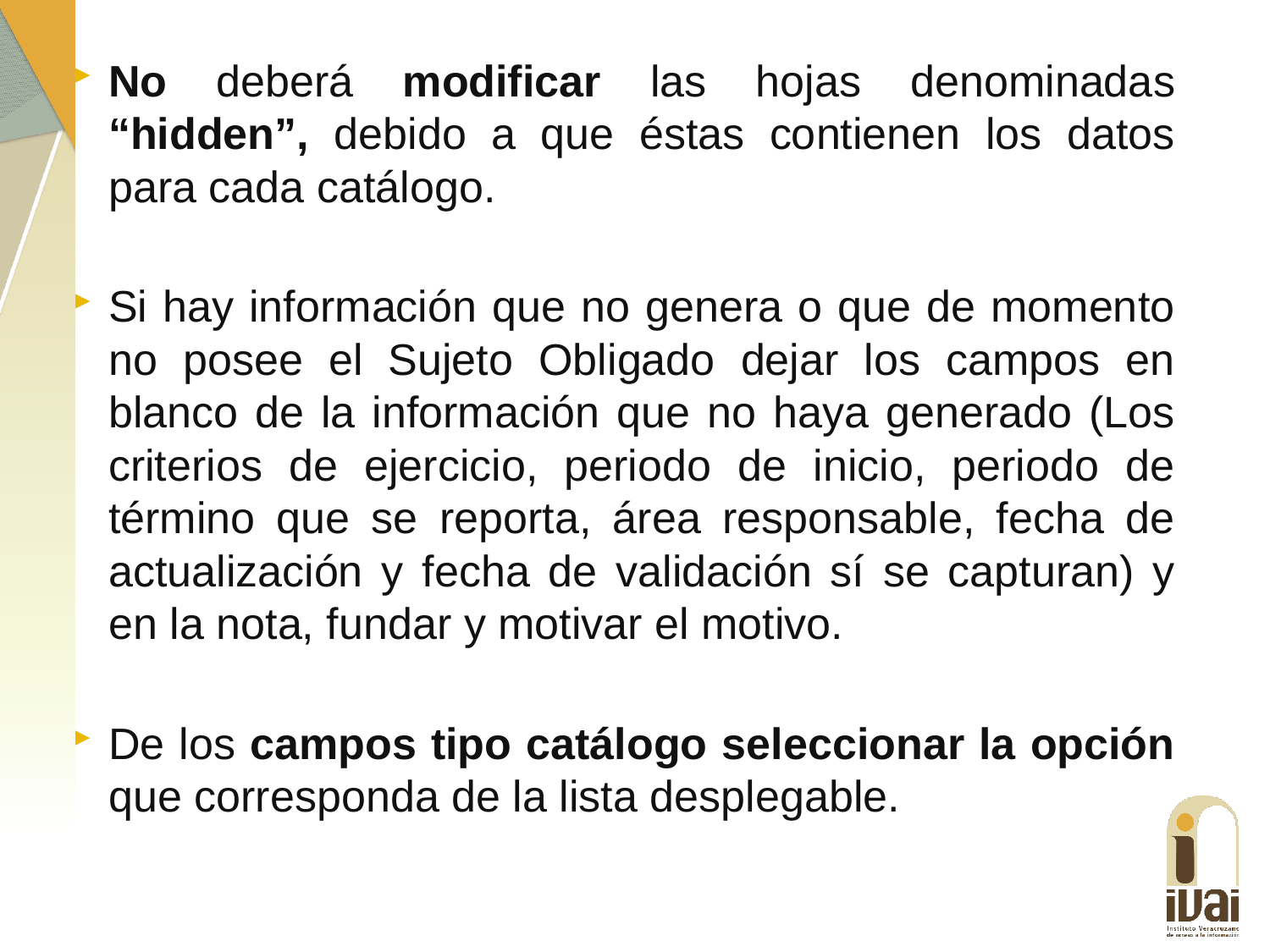

No deberá modificar las hojas denominadas “hidden”, debido a que éstas contienen los datos para cada catálogo.

Si hay información que no genera o que de momento no posee el Sujeto Obligado dejar los campos en blanco de la información que no haya generado (Los criterios de ejercicio, periodo de inicio, periodo de término que se reporta, área responsable, fecha de actualización y fecha de validación sí se capturan) y en la nota, fundar y motivar el motivo.

De los campos tipo catálogo seleccionar la opción que corresponda de la lista desplegable.